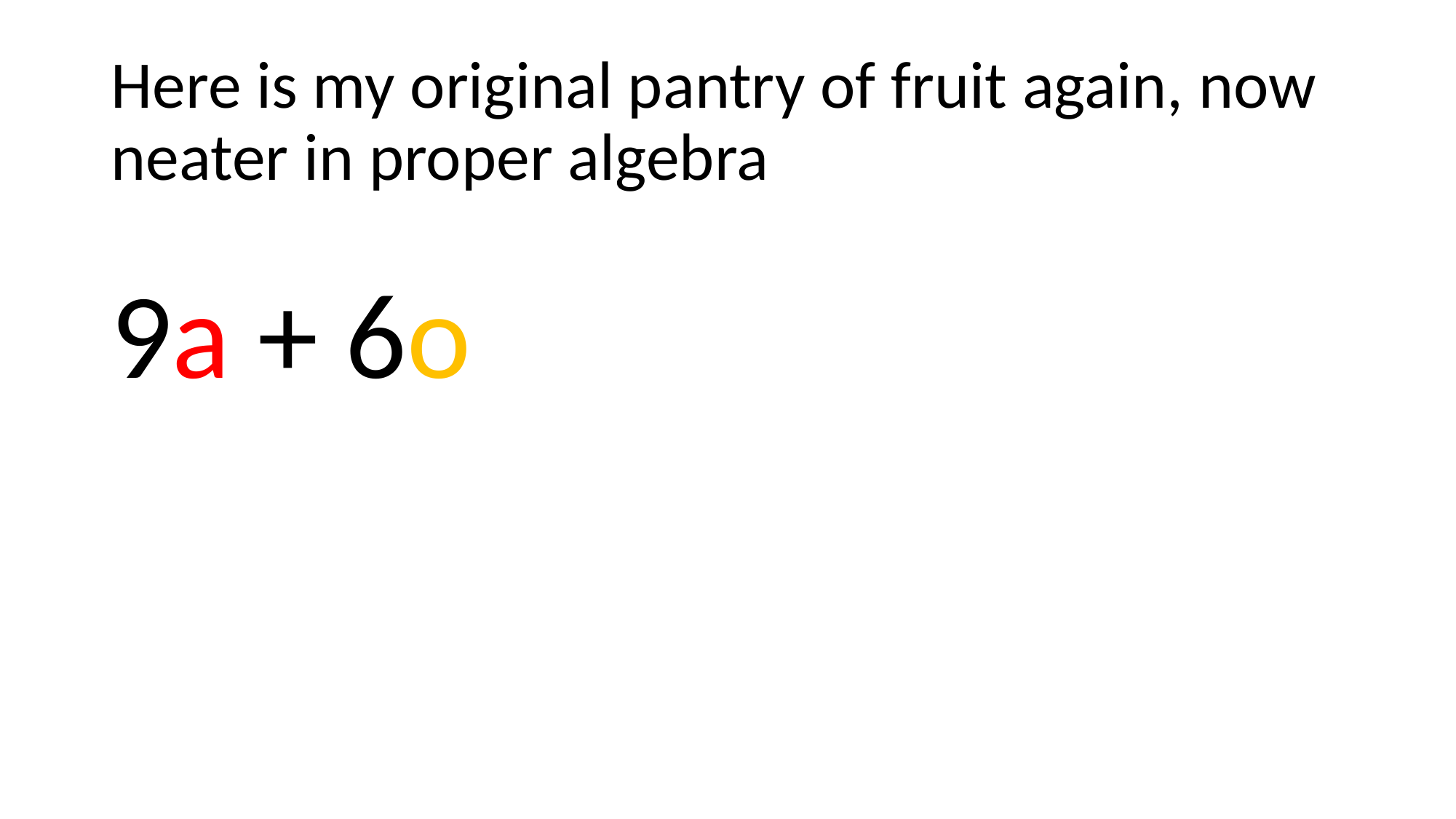

# Here is my original pantry of fruit again, now neater in proper algebra
9a + 6o